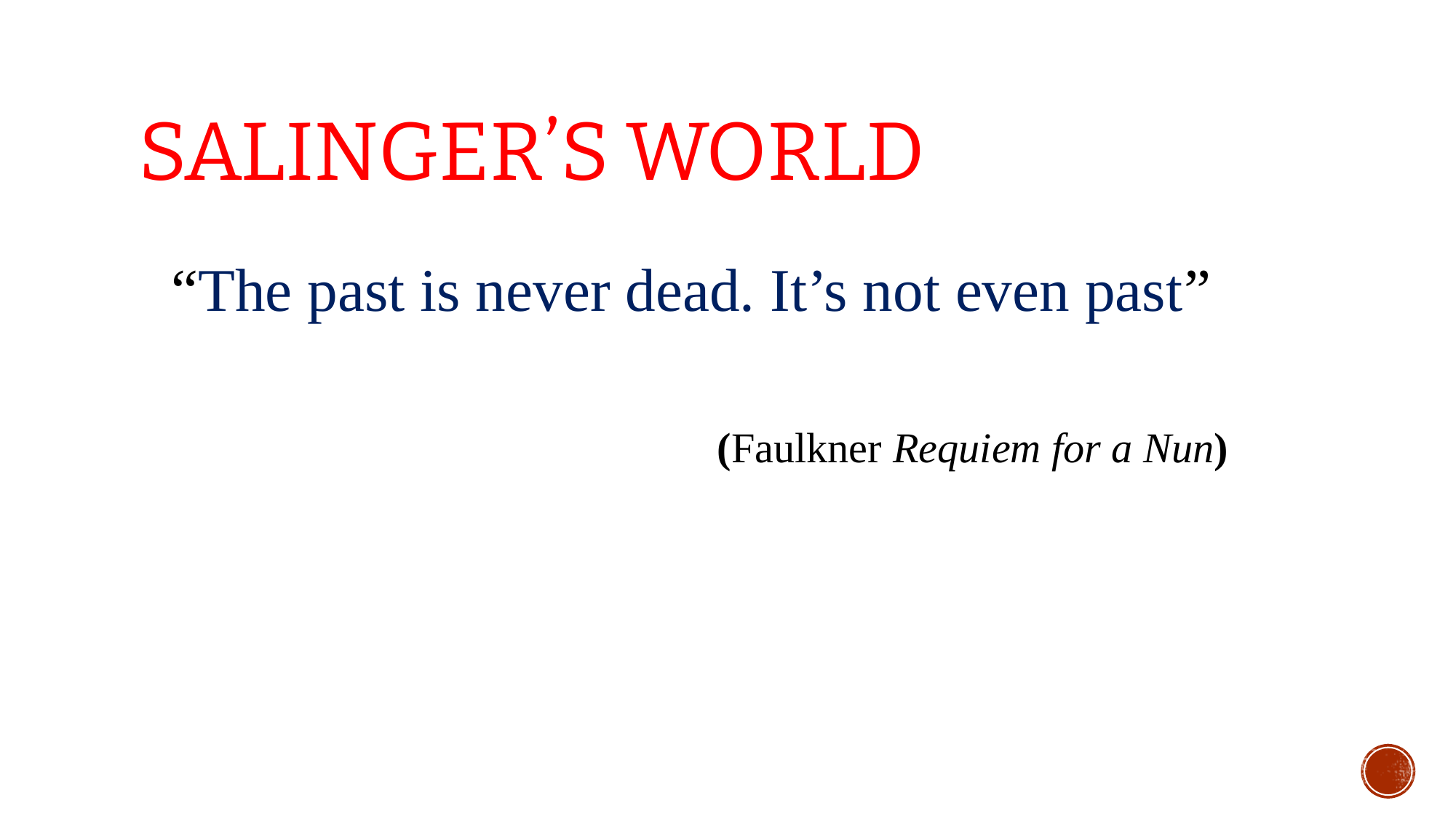

# Salinger’s World
“The past is never dead. It’s not even past”

					(Faulkner Requiem for a Nun)